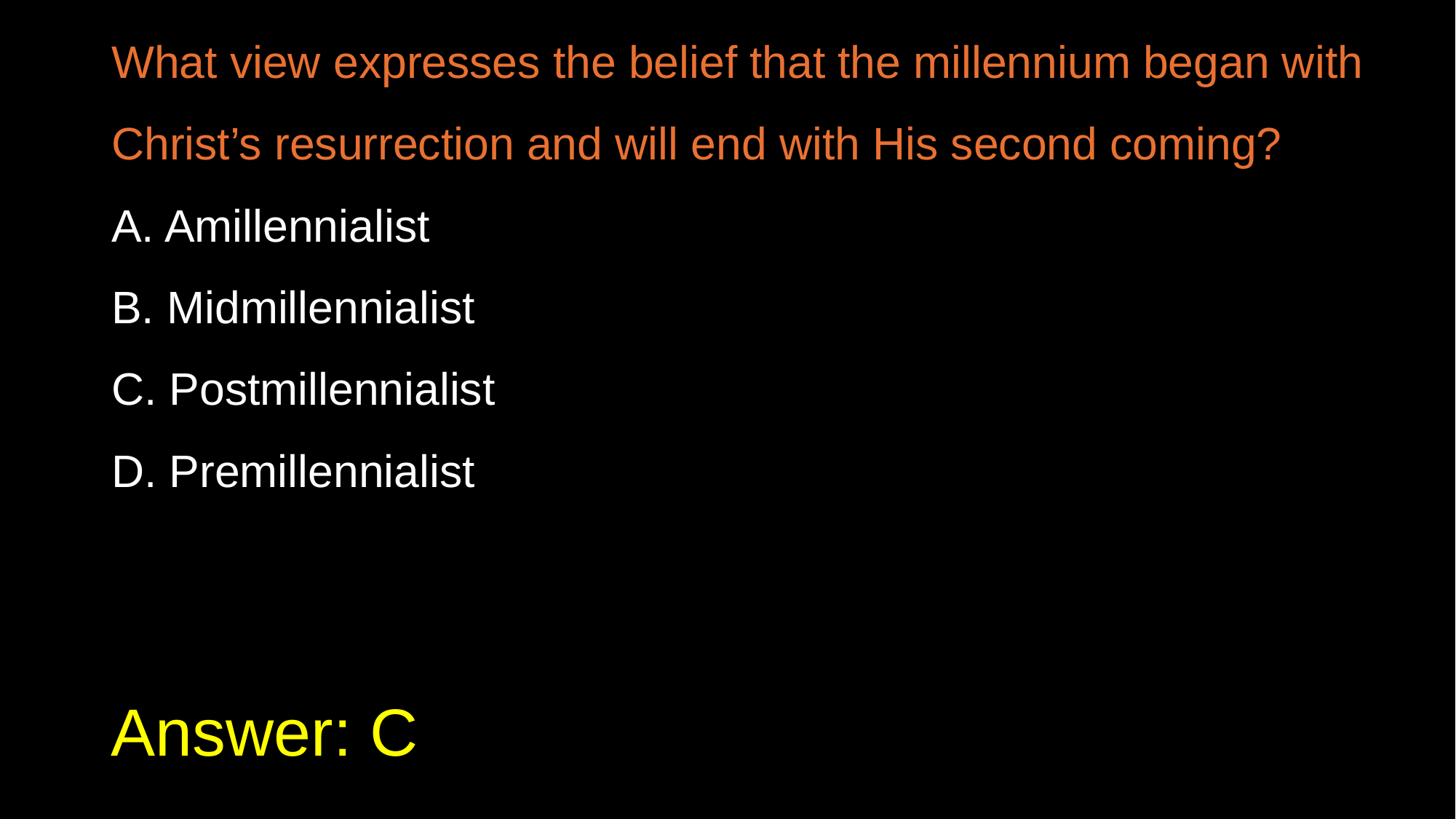

What view expresses the belief that the millennium began with Christ’s resurrection and will end with His second coming?
A. Amillennialist
B. Midmillennialist
C. Postmillennialist
D. Premillennialist
# Answer: C